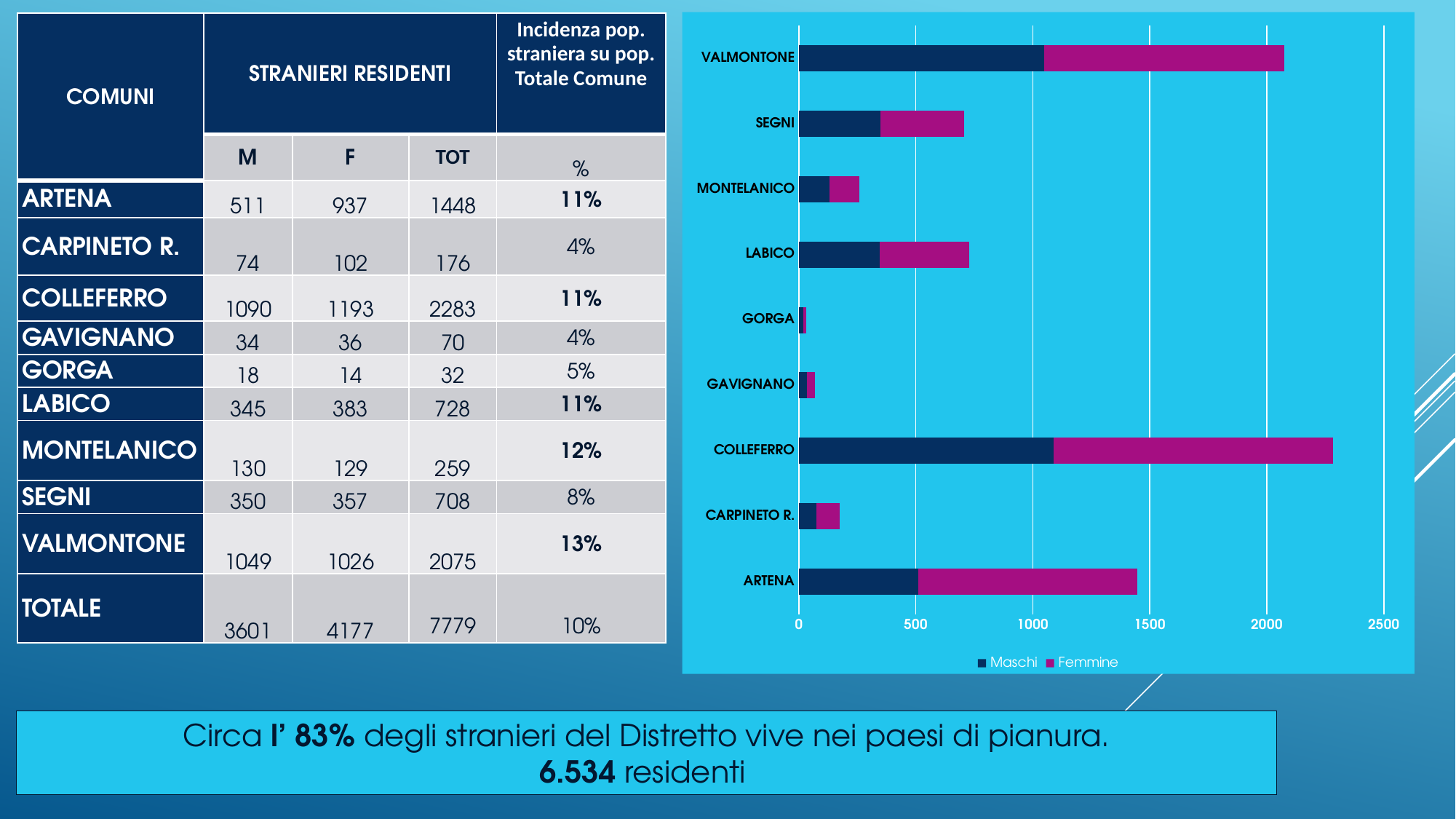

### Chart

| Category | Maschi | Femmine |
|---|---|---|
| ARTENA | 511.0 | 937.0 |
| CARPINETO R. | 74.0 | 102.0 |
| COLLEFERRO | 1090.0 | 1193.0 |
| GAVIGNANO | 34.0 | 36.0 |
| GORGA | 18.0 | 14.0 |
| LABICO | 345.0 | 383.0 |
| MONTELANICO | 130.0 | 129.0 |
| SEGNI | 350.0 | 357.0 |
| VALMONTONE | 1049.0 | 1026.0 |
| COMUNI | STRANIERI RESIDENTI |  |  | Incidenza pop. straniera su pop. Totale Comune |
| --- | --- | --- | --- | --- |
|  | M | F | TOT | % |
| ARTENA | 511 | 937 | 1448 | 11% |
| CARPINETO R. | 74 | 102 | 176 | 4% |
| COLLEFERRO | 1090 | 1193 | 2283 | 11% |
| GAVIGNANO | 34 | 36 | 70 | 4% |
| GORGA | 18 | 14 | 32 | 5% |
| LABICO | 345 | 383 | 728 | 11% |
| MONTELANICO | 130 | 129 | 259 | 12% |
| SEGNI | 350 | 357 | 708 | 8% |
| VALMONTONE | 1049 | 1026 | 2075 | 13% |
| TOTALE | 3601 | 4177 | 7779 | 10% |
Circa l’ 83% degli stranieri del Distretto vive nei paesi di pianura.
6.534 residenti